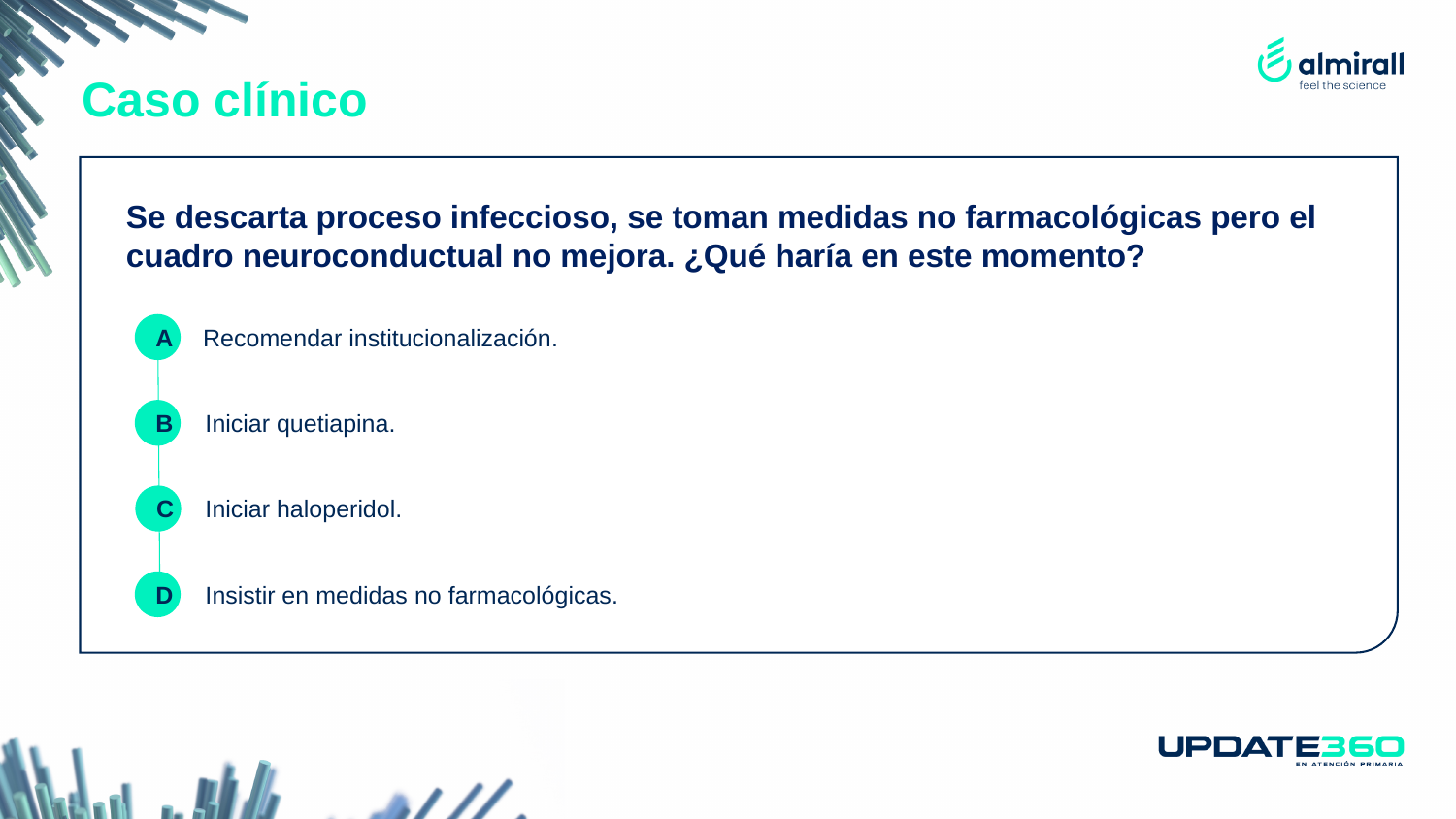

Caso clínico

Se descarta proceso infeccioso, se toman medidas no farmacológicas pero el cuadro neuroconductual no mejora. ¿Qué haría en este momento?
A
Recomendar institucionalización.
B
Iniciar quetiapina.

C
Iniciar haloperidol.
D
Insistir en medidas no farmacológicas.